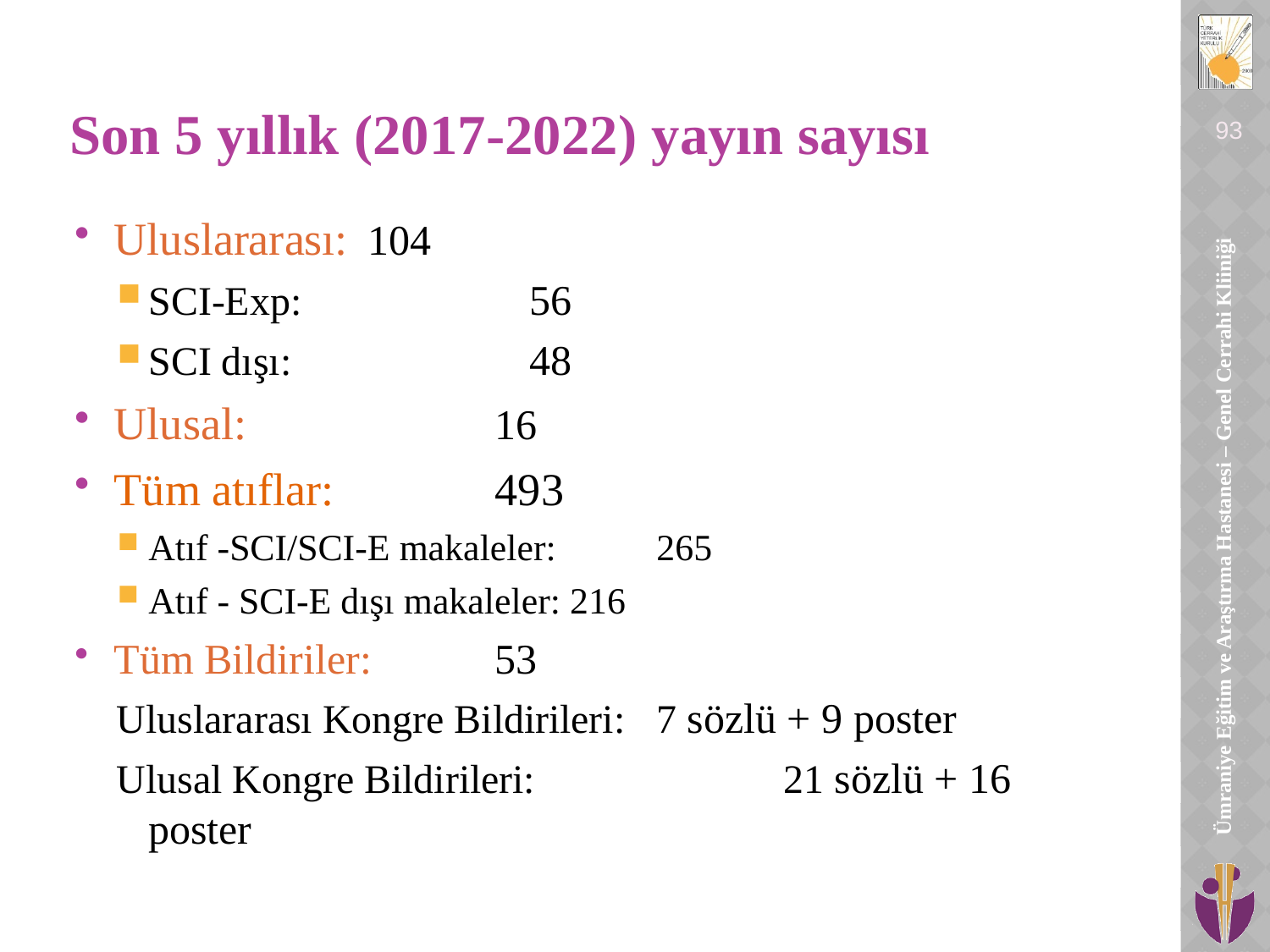

# Son 5 yıllık (2017-2022) yayın sayısı
93
Uluslararası: 	104
SCI-Exp:		56
SCI dışı: 		48
Ulusal:		16
Tüm atıflar:		493
Atıf -SCI/SCI-E makaleler:	265
Atıf - SCI-E dışı makaleler: 216
Tüm Bildiriler:	53
Uluslararası Kongre Bildirileri: 	7 sözlü + 9 poster
Ulusal Kongre Bildirileri: 		21 sözlü + 16 poster